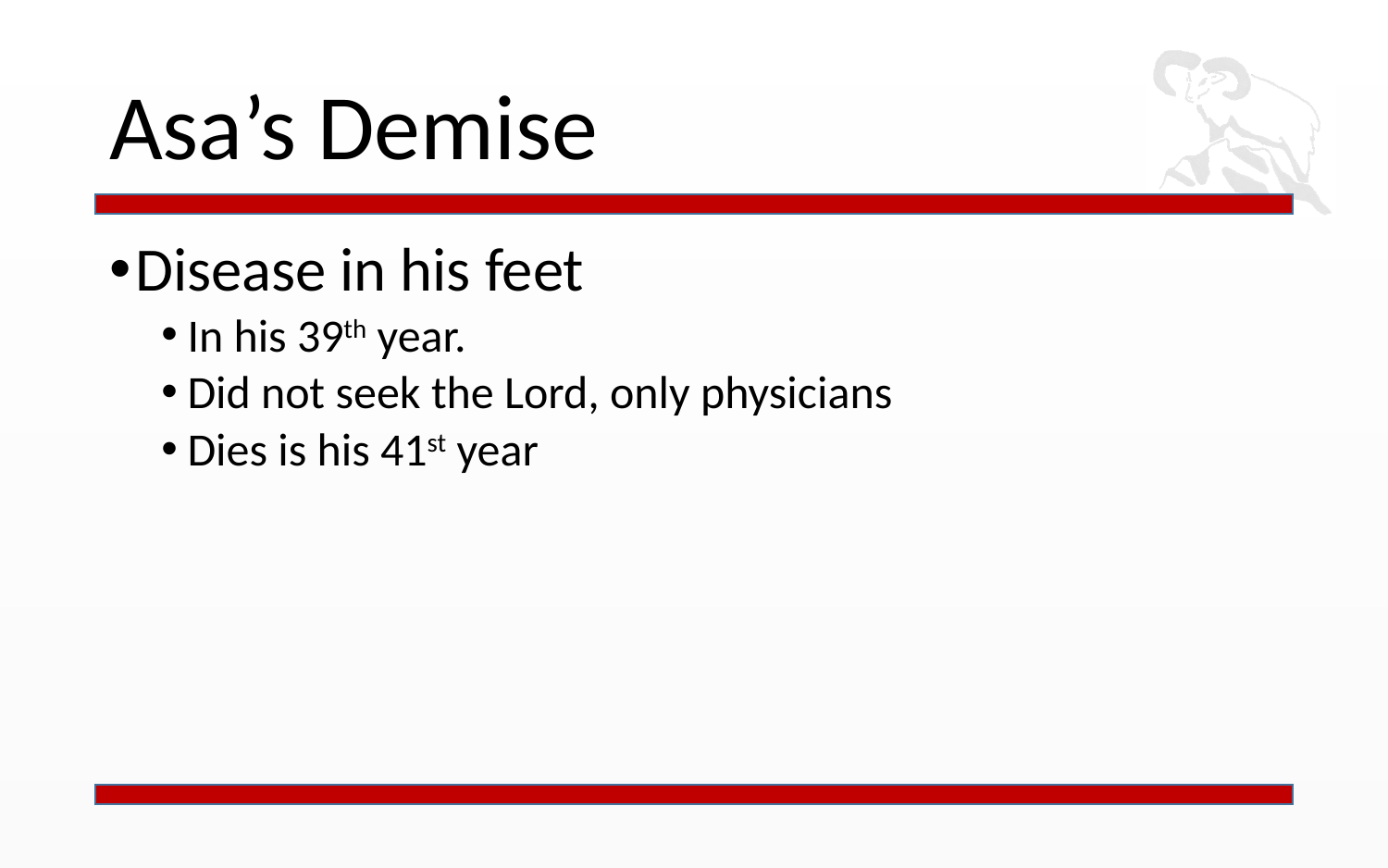

# Asa’s Demise
Disease in his feet
In his 39th year.
Did not seek the Lord, only physicians
Dies is his 41st year